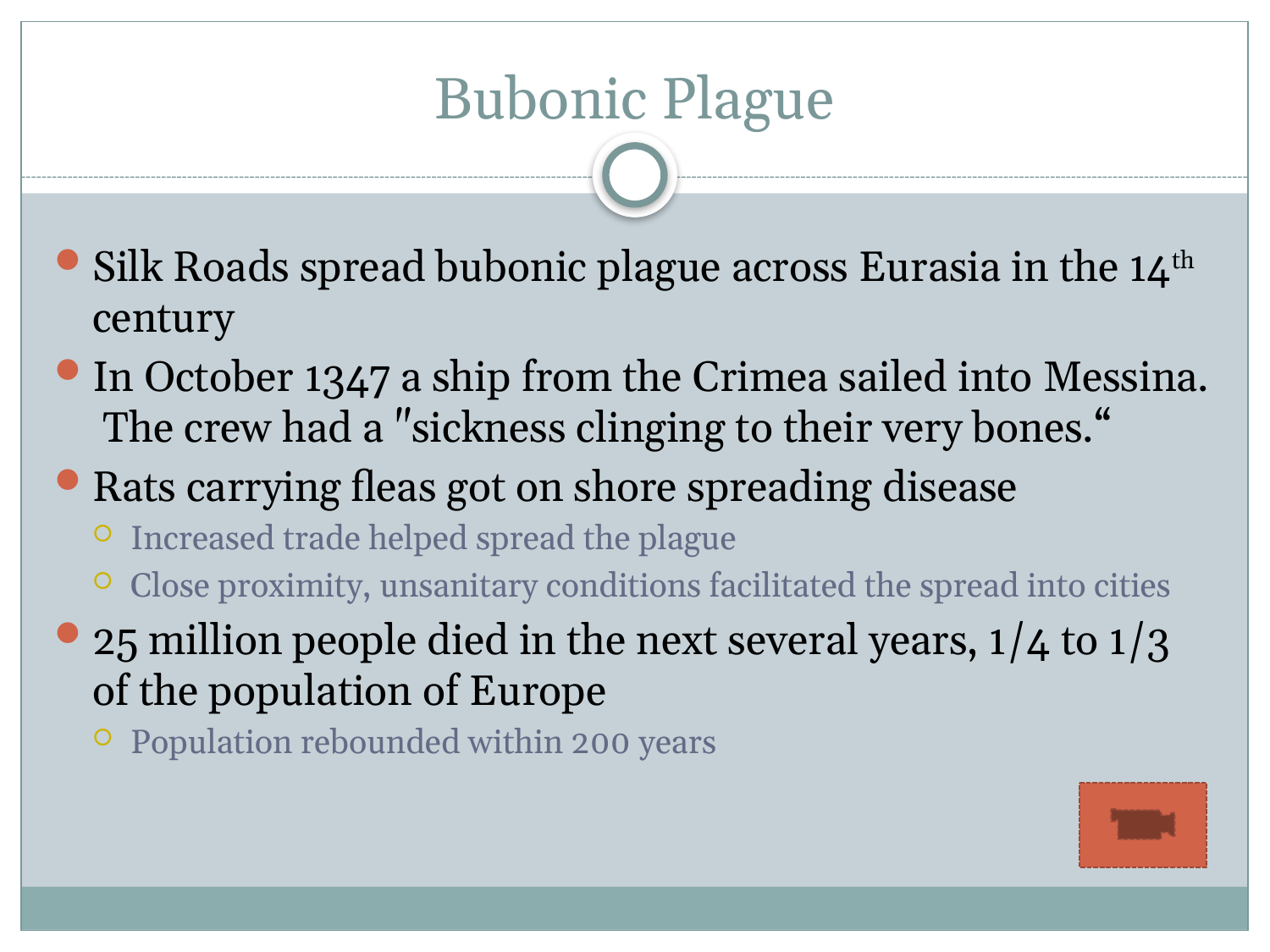

# Bubonic Plague
Silk Roads spread bubonic plague across Eurasia in the 14th century
In October 1347 a ship from the Crimea sailed into Messina.  The crew had a "sickness clinging to their very bones.“
Rats carrying fleas got on shore spreading disease
Increased trade helped spread the plague
Close proximity, unsanitary conditions facilitated the spread into cities
25 million people died in the next several years, 1/4 to 1/3 of the population of Europe
Population rebounded within 200 years